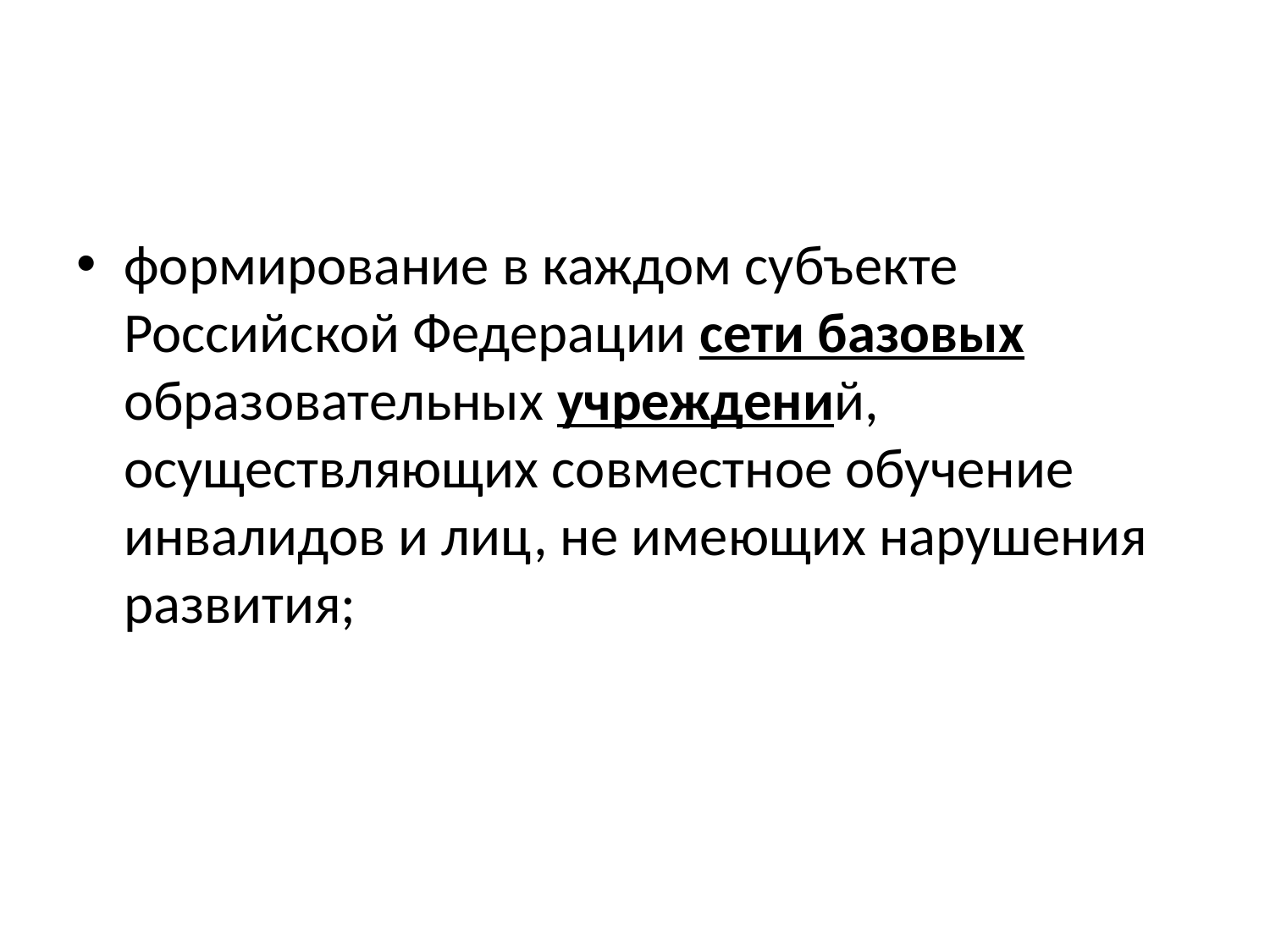

#
формирование в каждом субъекте Российской Федерации сети базовых образовательных учреждений, осуществляющих совместное обучение инвалидов и лиц, не имеющих нарушения развития;